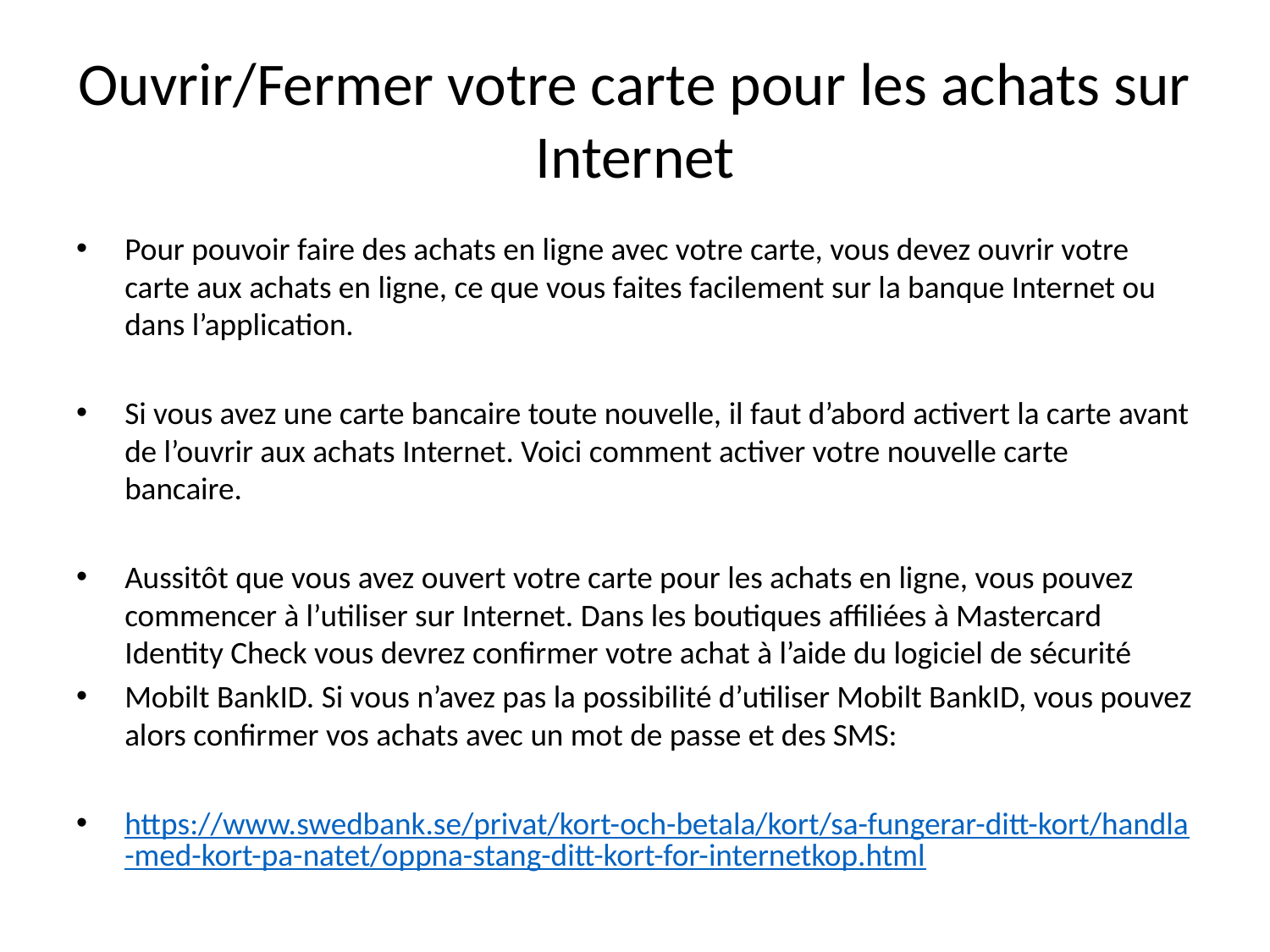

# Ouvrir/Fermer votre carte pour les achats sur Internet
Pour pouvoir faire des achats en ligne avec votre carte, vous devez ouvrir votre carte aux achats en ligne, ce que vous faites facilement sur la banque Internet ou dans l’application.

Si vous avez une carte bancaire toute nouvelle, il faut d’abord activert la carte avant de l’ouvrir aux achats Internet. Voici comment activer votre nouvelle carte bancaire.

Aussitôt que vous avez ouvert votre carte pour les achats en ligne, vous pouvez commencer à l’utiliser sur Internet. Dans les boutiques affiliées à Mastercard Identity Check vous devrez confirmer votre achat à l’aide du logiciel de sécurité
Mobilt BankID. Si vous n’avez pas la possibilité d’utiliser Mobilt BankID, vous pouvez alors confirmer vos achats avec un mot de passe et des SMS:

https://www.swedbank.se/privat/kort-och-betala/kort/sa-fungerar-ditt-kort/handla-med-kort-pa-natet/oppna-stang-ditt-kort-for-internetkop.html